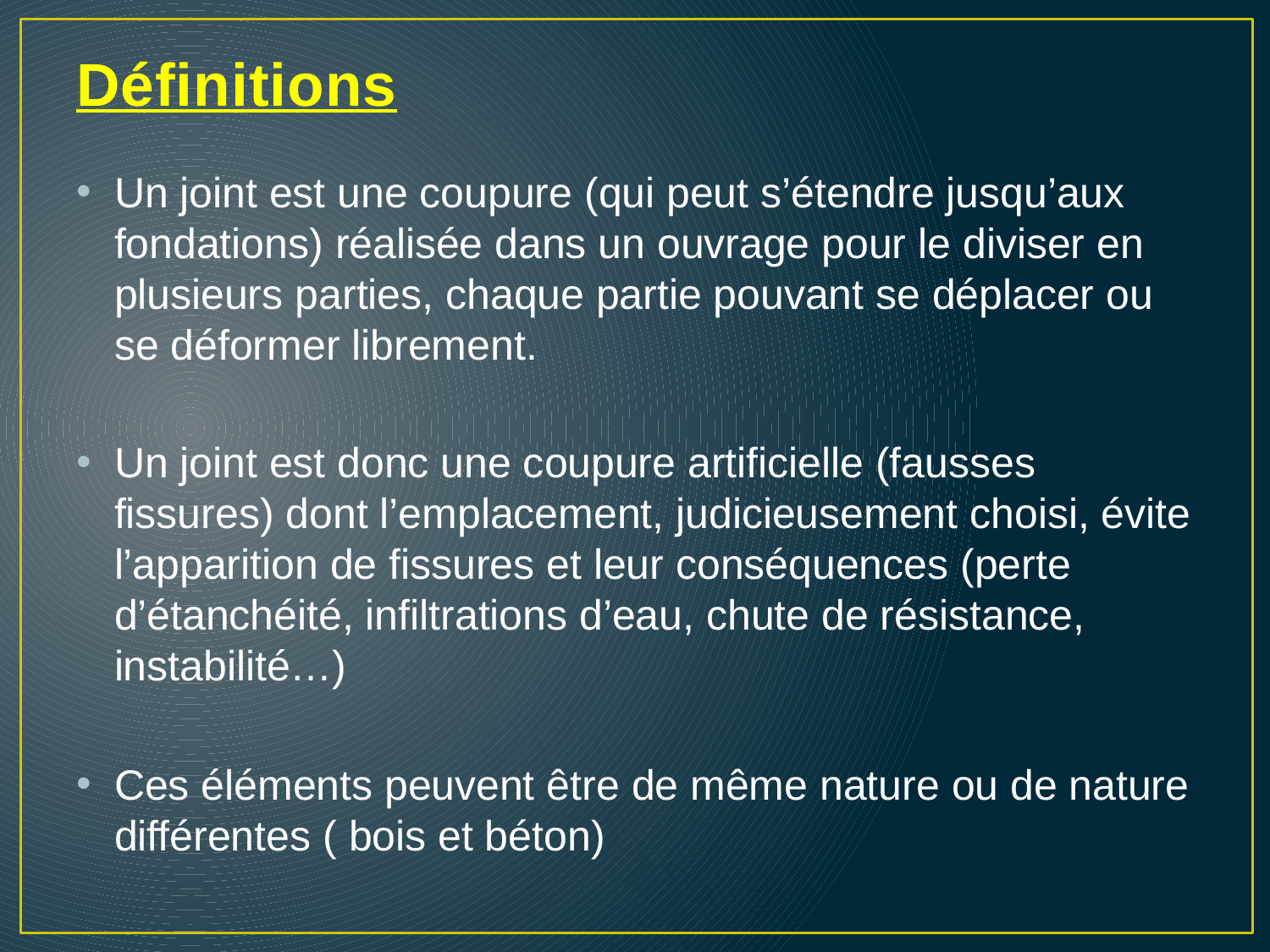

# Définitions
Un joint est une coupure (qui peut s’étendre jusqu’aux fondations) réalisée dans un ouvrage pour le diviser en plusieurs parties, chaque partie pouvant se déplacer ou se déformer librement.

Un joint est donc une coupure artificielle (fausses fissures) dont l’emplacement, judicieusement choisi, évite l’apparition de fissures et leur conséquences (perte d’étanchéité, infiltrations d’eau, chute de résistance, instabilité…)

Ces éléments peuvent être de même nature ou de nature différentes ( bois et béton)